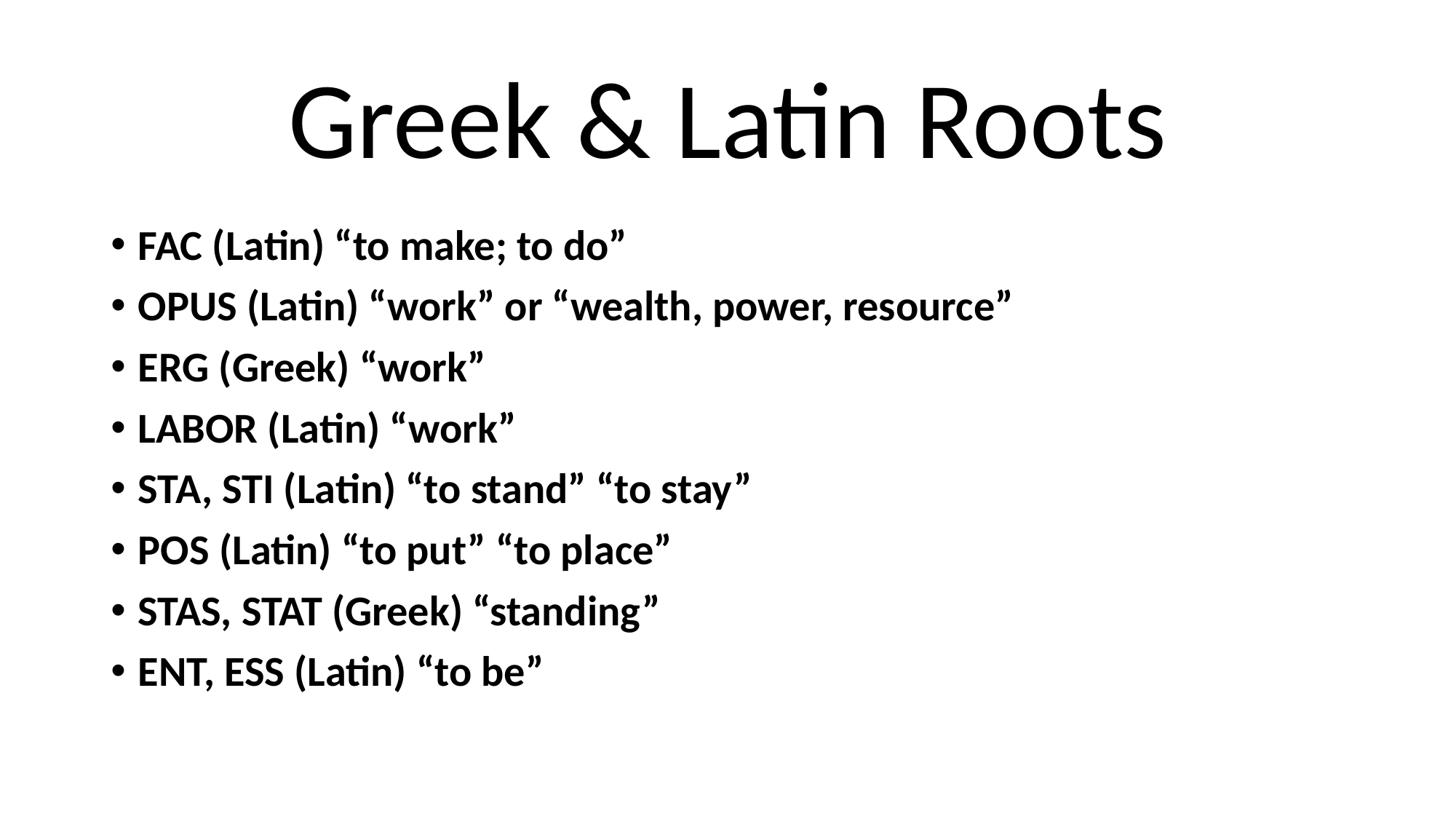

# Greek & Latin Roots
FAC (Latin) “to make; to do”
OPUS (Latin) “work” or “wealth, power, resource”
ERG (Greek) “work”
LABOR (Latin) “work”
STA, STI (Latin) “to stand” “to stay”
POS (Latin) “to put” “to place”
STAS, STAT (Greek) “standing”
ENT, ESS (Latin) “to be”